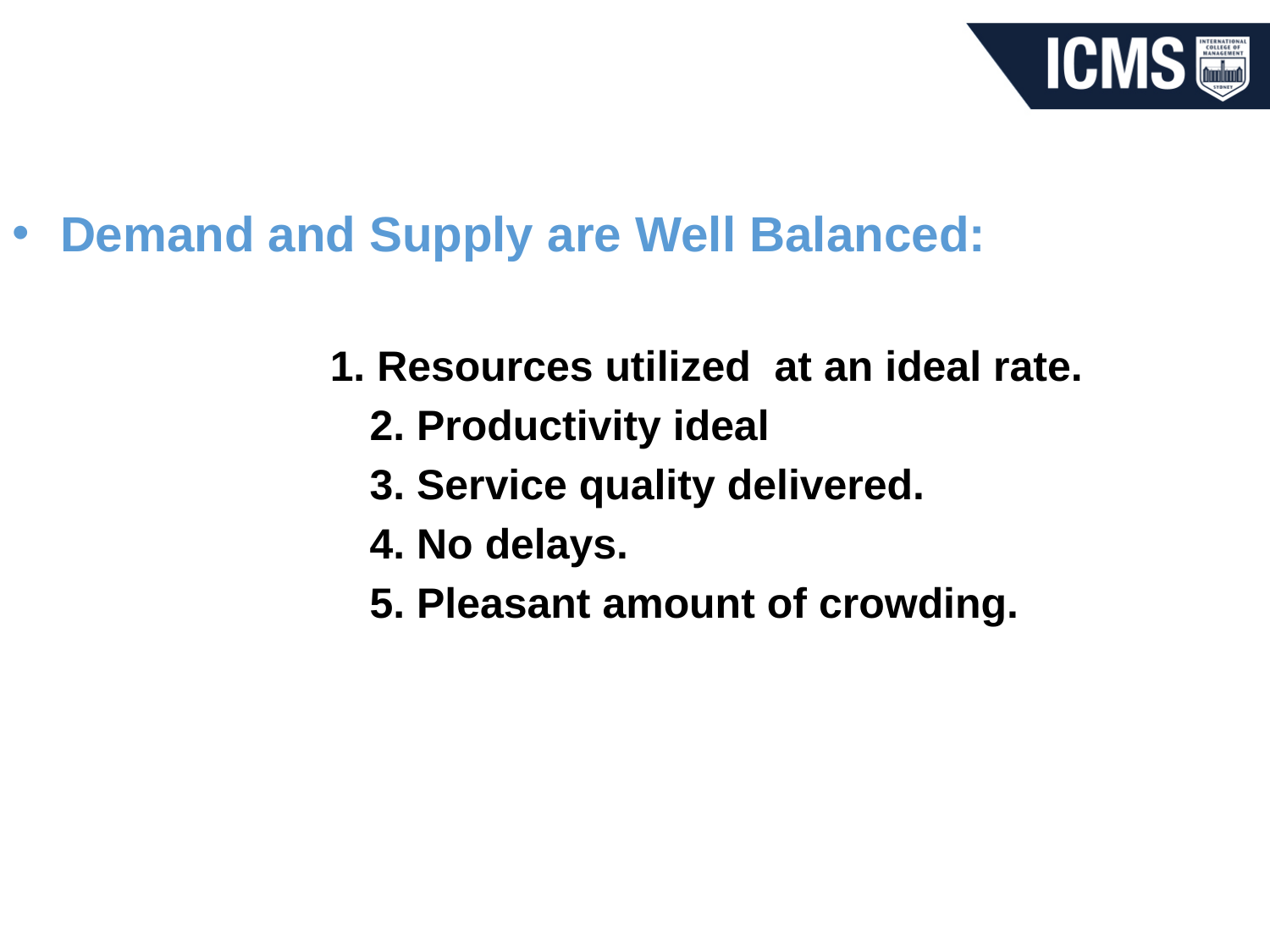

Demand and Supply are Well Balanced:

		1. Resources utilized  at an ideal rate.
			2. Productivity ideal
			3. Service quality delivered.
			4. No delays.
			5. Pleasant amount of crowding.